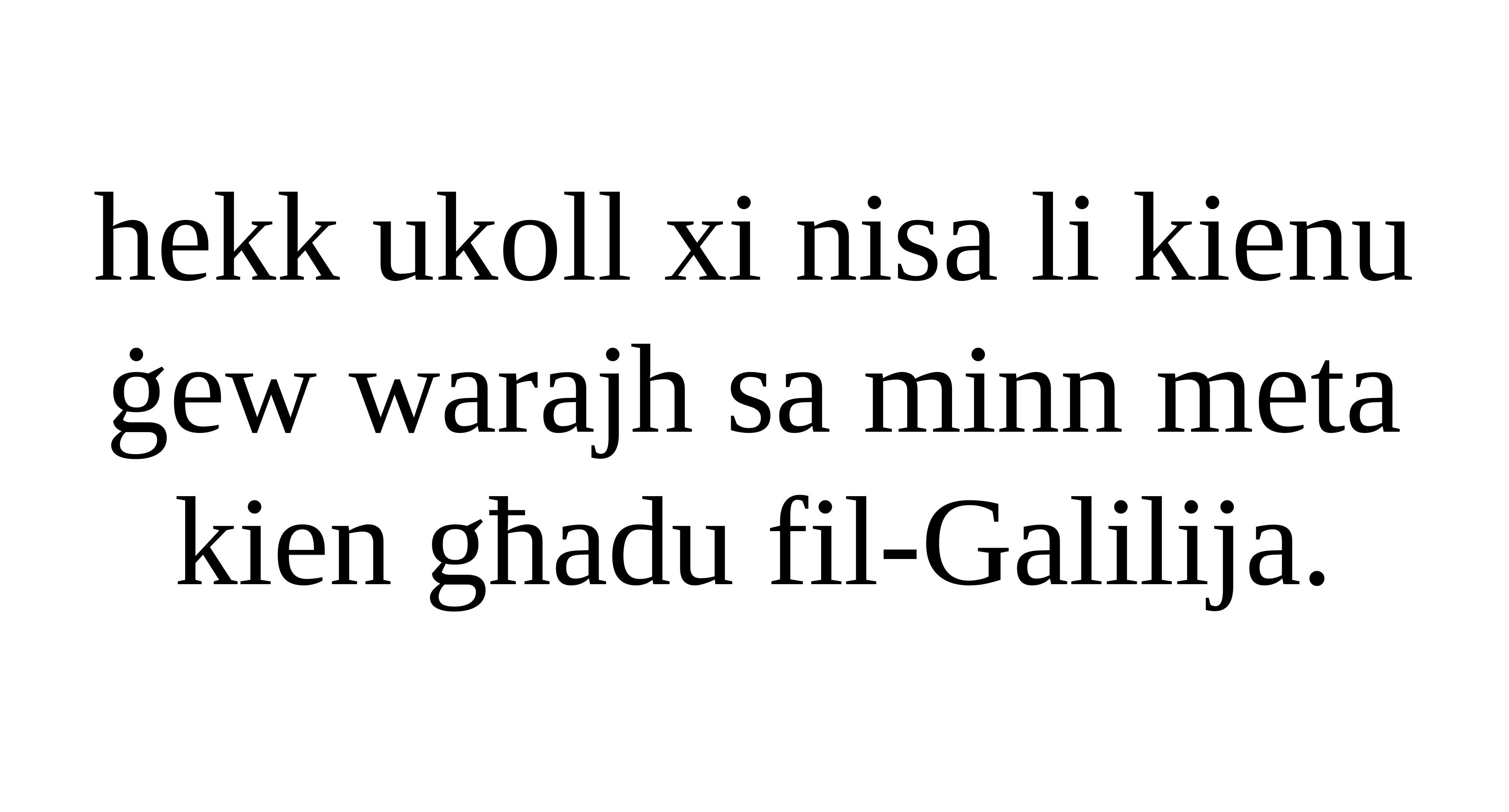

hekk ukoll xi nisa li kienu ġew warajh sa minn meta kien għadu fil-Galilija.